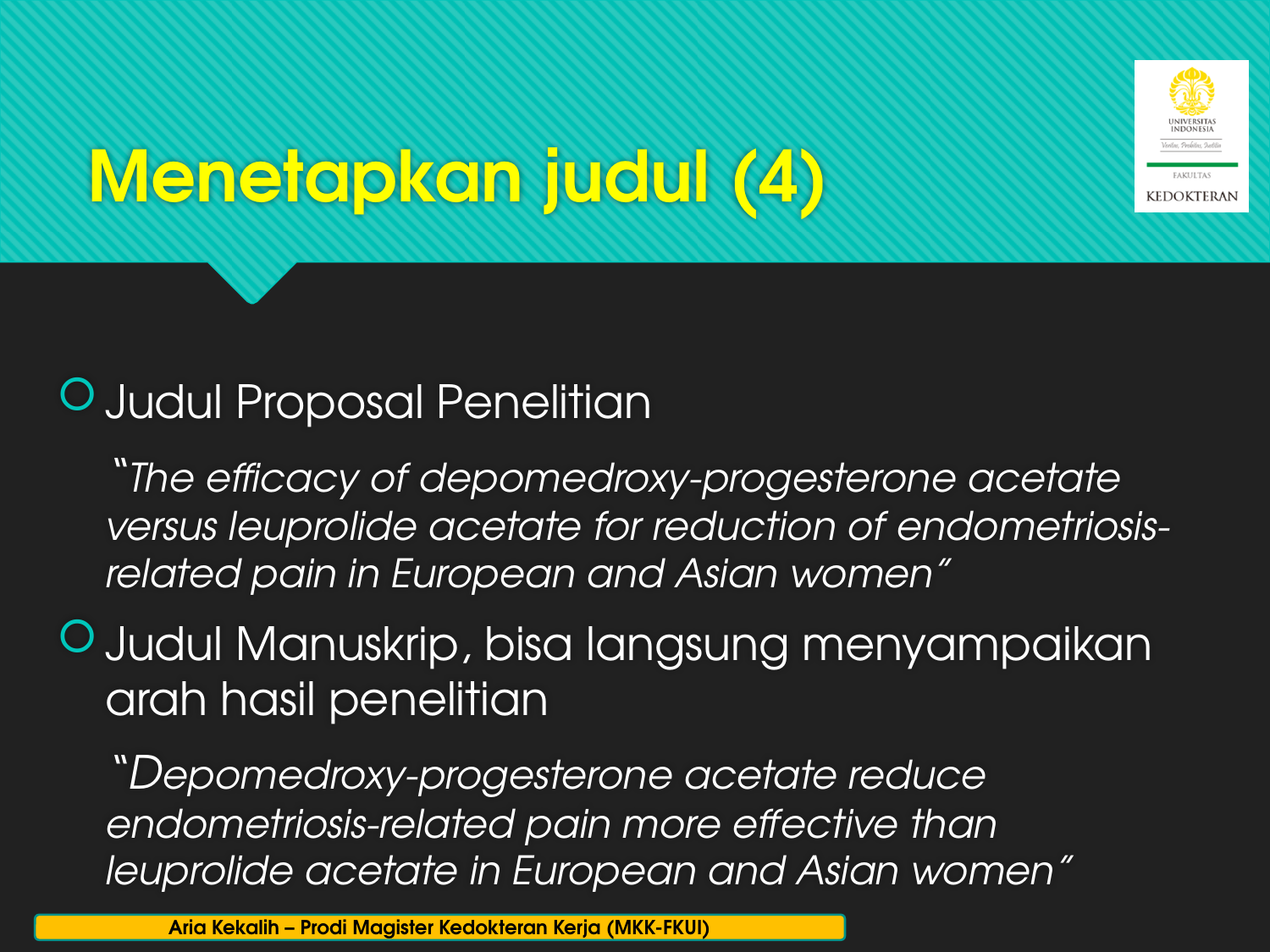

# Menetapkan judul (4)
Judul Proposal Penelitian
	“The efficacy of depomedroxy-progesterone acetate versus leuprolide acetate for reduction of endometriosis-related pain in European and Asian women”
Judul Manuskrip, bisa langsung menyampaikan arah hasil penelitian
	“Depomedroxy-progesterone acetate reduce endometriosis-related pain more effective than leuprolide acetate in European and Asian women”